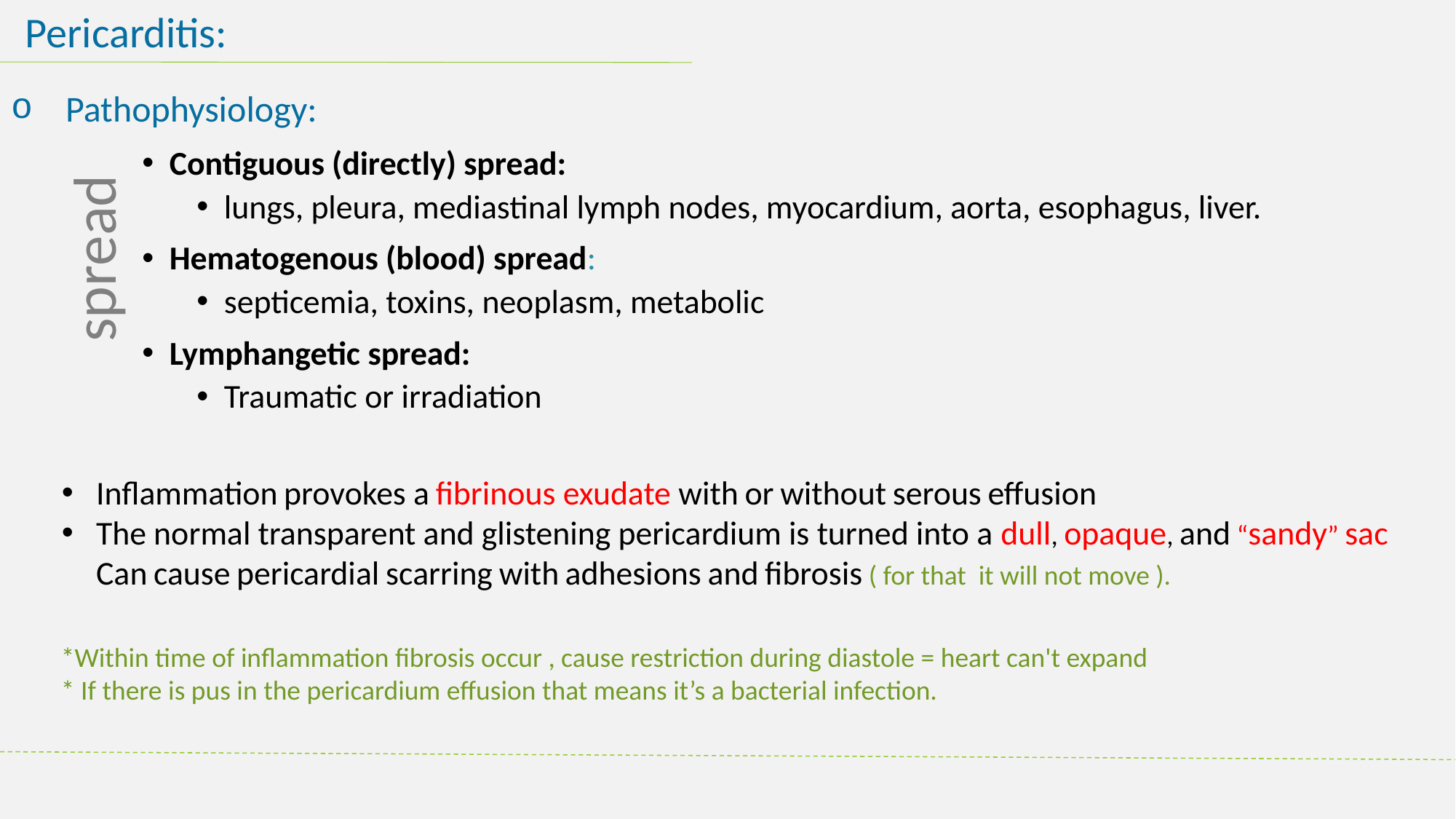

Pericarditis:
Pathophysiology:
Contiguous (directly) spread:
lungs, pleura, mediastinal lymph nodes, myocardium, aorta, esophagus, liver.
Hematogenous (blood) spread:
septicemia, toxins, neoplasm, metabolic
Lymphangetic spread:
Traumatic or irradiation
spread
Inflammation provokes a fibrinous exudate with or without serous effusion
The normal transparent and glistening pericardium is turned into a dull, opaque, and “sandy” sac Can cause pericardial scarring with adhesions and fibrosis ( for that  it will not move ).
*Within time of inflammation fibrosis occur , cause restriction during diastole = heart can't expand
* If there is pus in the pericardium effusion that means it’s a bacterial infection.